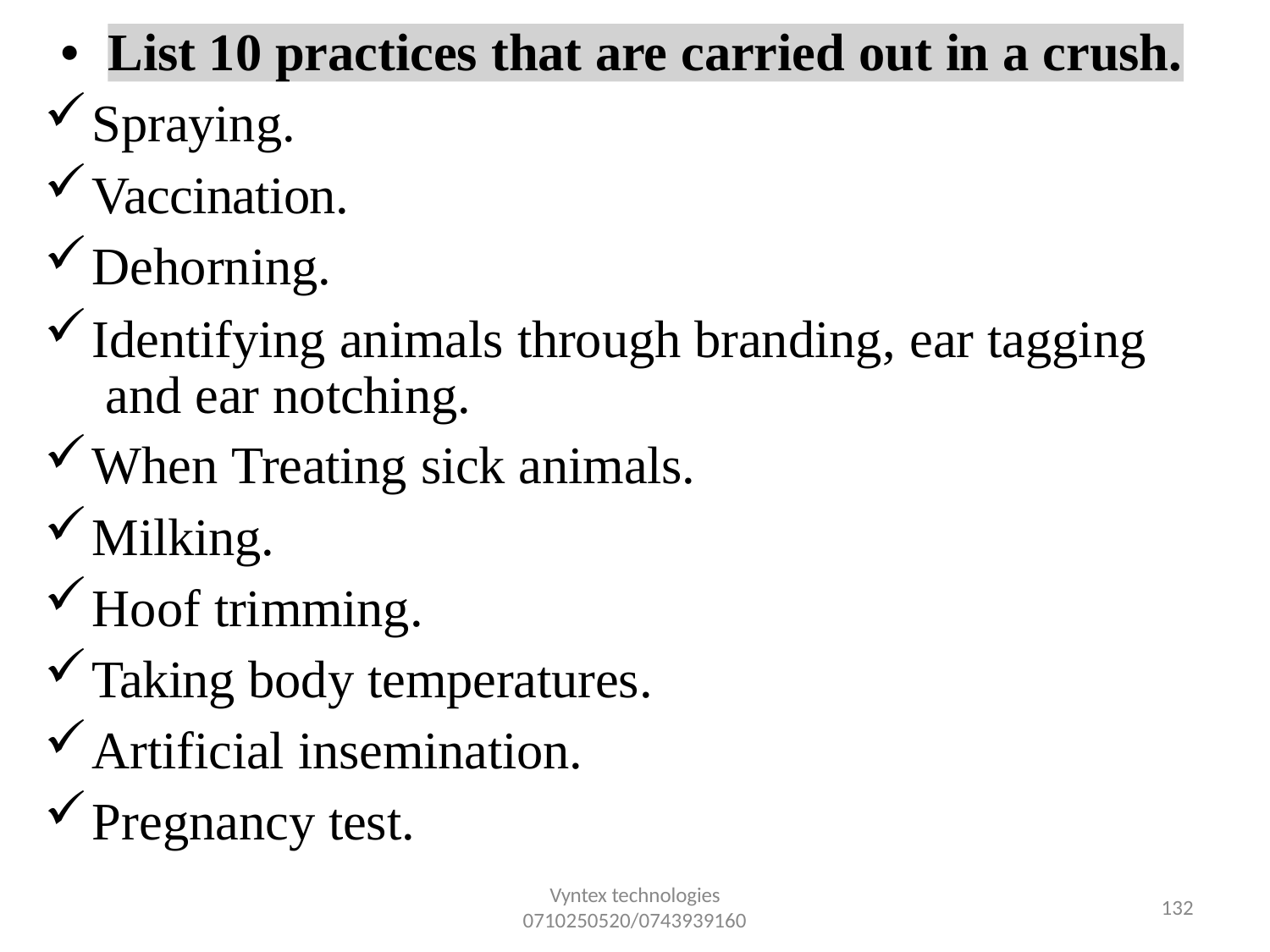

•
List 10 practices that are carried out in a crush.
Spraying.
Vaccination.
Dehorning.
Identifying animals through branding, ear tagging  and ear notching.
When Treating sick animals.
Milking.
Hoof trimming.
Taking body temperatures.
Artificial insemination.
Pregnancy test.
Vyntex technologies
0710250520/0743939160
132